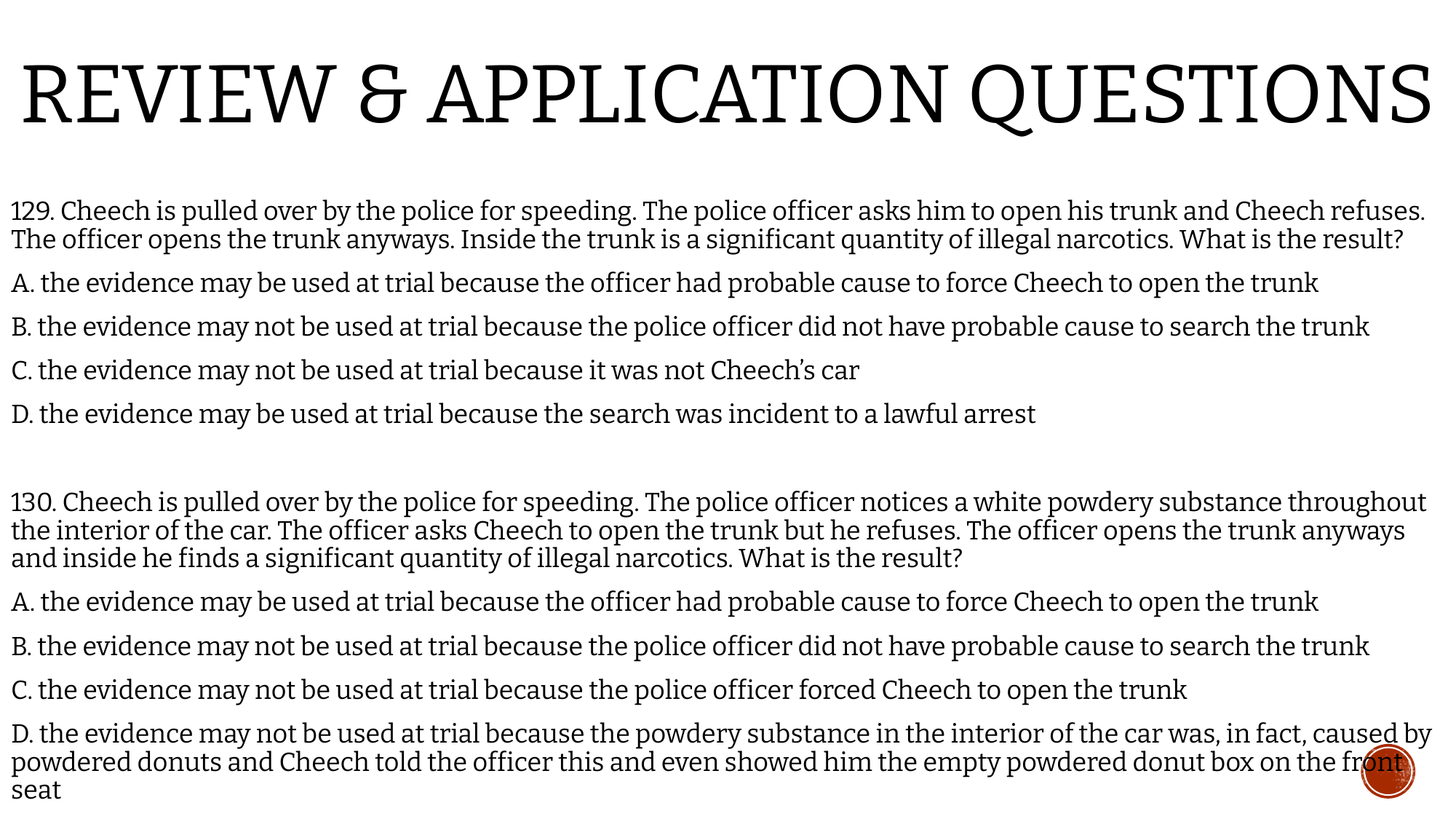

# Review & Application Questions
129. Cheech is pulled over by the police for speeding. The police officer asks him to open his trunk and Cheech refuses. The officer opens the trunk anyways. Inside the trunk is a significant quantity of illegal narcotics. What is the result?
A. the evidence may be used at trial because the officer had probable cause to force Cheech to open the trunk
B. the evidence may not be used at trial because the police officer did not have probable cause to search the trunk
C. the evidence may not be used at trial because it was not Cheech’s car
D. the evidence may be used at trial because the search was incident to a lawful arrest

130. Cheech is pulled over by the police for speeding. The police officer notices a white powdery substance throughout the interior of the car. The officer asks Cheech to open the trunk but he refuses. The officer opens the trunk anyways and inside he finds a significant quantity of illegal narcotics. What is the result?
A. the evidence may be used at trial because the officer had probable cause to force Cheech to open the trunk
B. the evidence may not be used at trial because the police officer did not have probable cause to search the trunk
C. the evidence may not be used at trial because the police officer forced Cheech to open the trunk
D. the evidence may not be used at trial because the powdery substance in the interior of the car was, in fact, caused by powdered donuts and Cheech told the officer this and even showed him the empty powdered donut box on the front seat